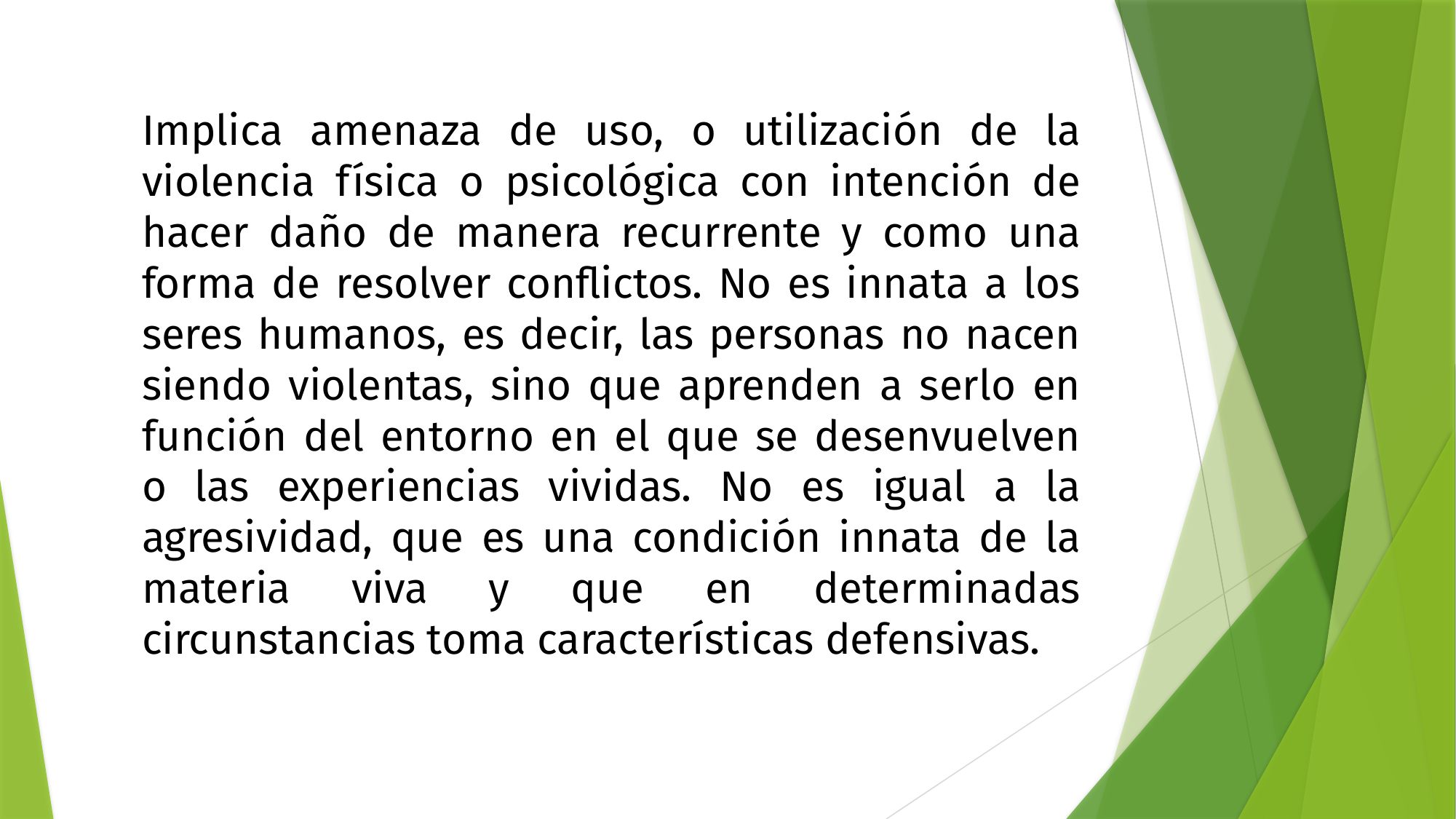

Implica amenaza de uso, o utilización de la violencia física o psicológica con intención de hacer daño de manera recurrente y como una forma de resolver conflictos. No es innata a los seres humanos, es decir, las personas no nacen siendo violentas, sino que aprenden a serlo en función del entorno en el que se desenvuelven o las experiencias vividas. No es igual a la agresividad, que es una condición innata de la materia viva y que en determinadas circunstancias toma características defensivas.